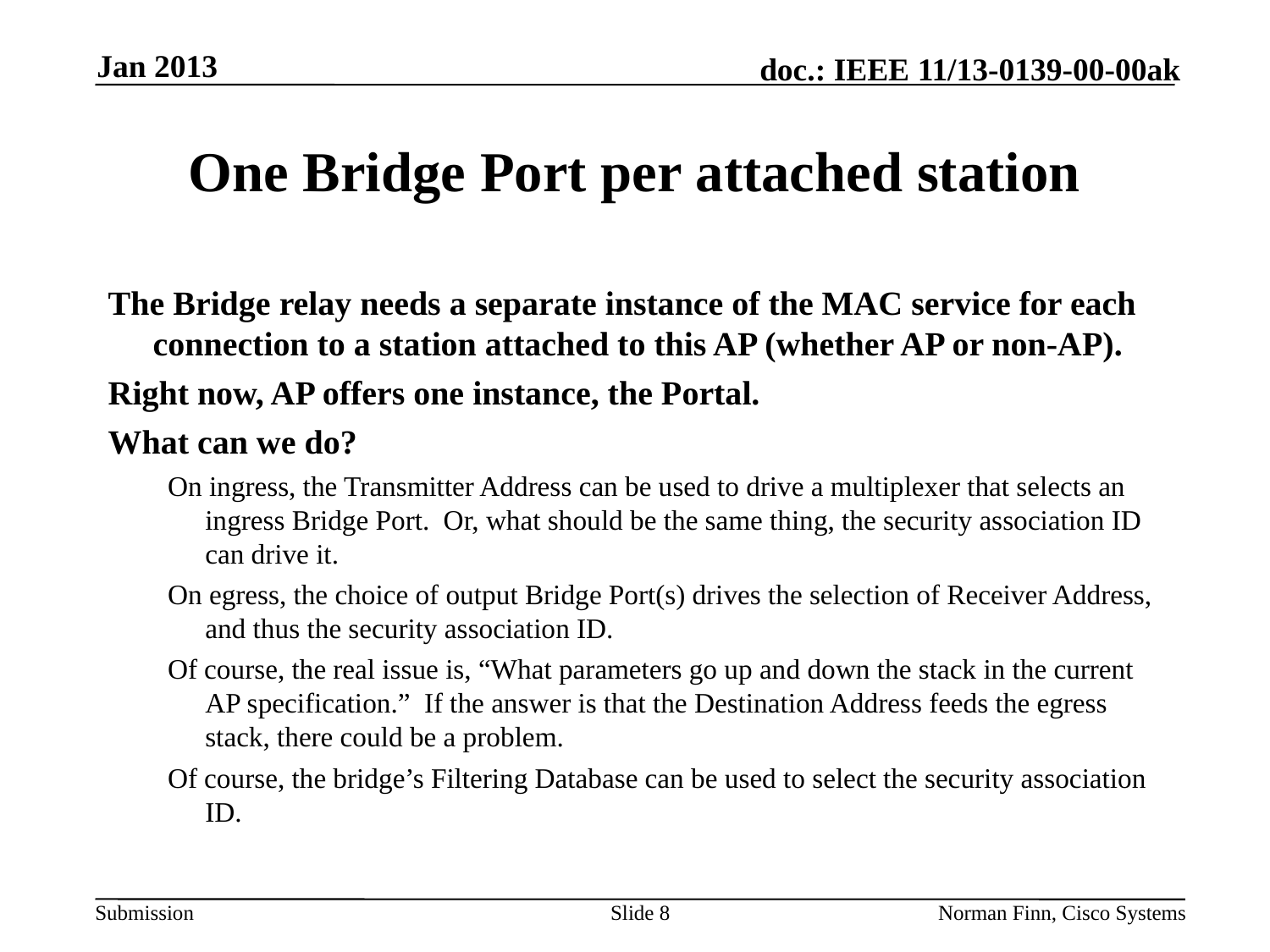

Jan 2013
# One Bridge Port per attached station
The Bridge relay needs a separate instance of the MAC service for each connection to a station attached to this AP (whether AP or non-AP).
Right now, AP offers one instance, the Portal.
What can we do?
On ingress, the Transmitter Address can be used to drive a multiplexer that selects an ingress Bridge Port.  Or, what should be the same thing, the security association ID can drive it.
On egress, the choice of output Bridge Port(s) drives the selection of Receiver Address, and thus the security association ID.
Of course, the real issue is, “What parameters go up and down the stack in the current AP specification.”  If the answer is that the Destination Address feeds the egress stack, there could be a problem.
Of course, the bridge’s Filtering Database can be used to select the security association ID.

Slide 8
Norman Finn, Cisco Systems